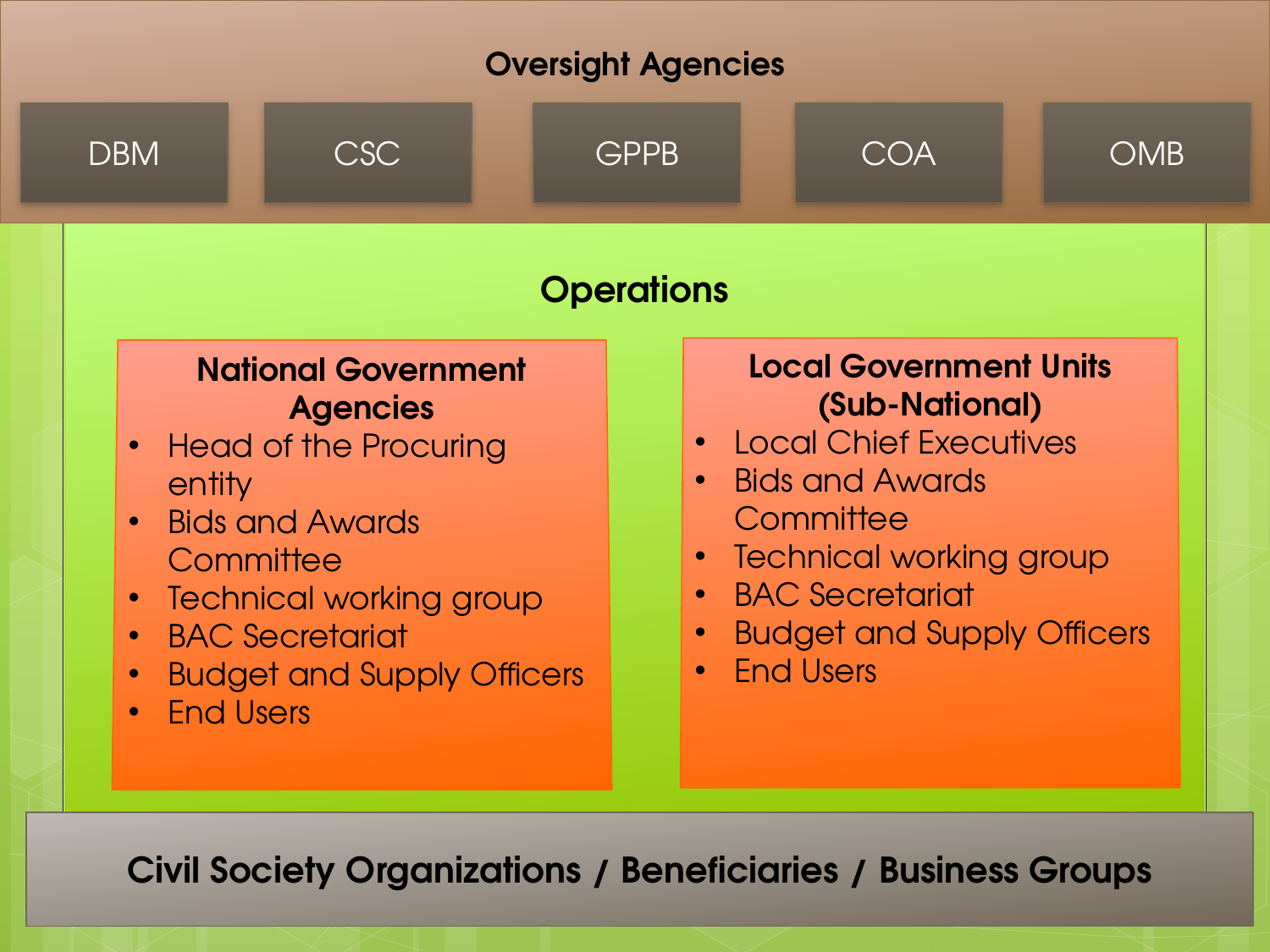

Oversight Agencies
DBM
CSC
GPPB
COA
OMB

Operations
Local Government Units
(Sub-National)
Local Chief Executives
Bids and Awards Committee
Technical working group
BAC Secretariat
Budget and Supply Officers
End Users

National Government Agencies
Head of the Procuring entity
Bids and Awards Committee
Technical working group
BAC Secretariat
Budget and Supply Officers
End Users
Civil Society Organizations / Beneficiaries / Business Groups